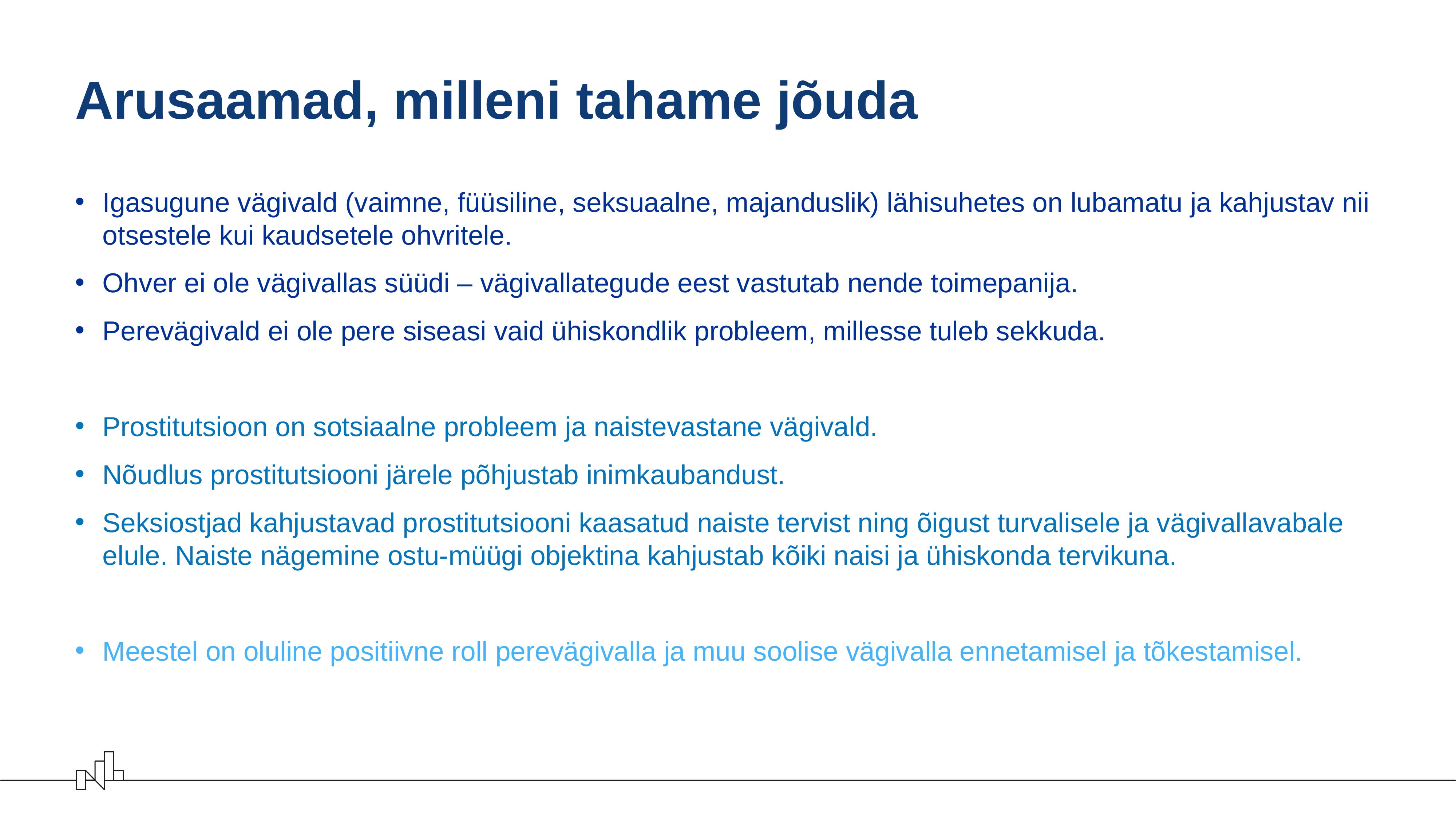

# Arusaamad, milleni tahame jõuda

Igasugune vägivald (vaimne, füüsiline, seksuaalne, majanduslik) lähisuhetes on lubamatu ja kahjustav nii otsestele kui kaudsetele ohvritele.
Ohver ei ole vägivallas süüdi – vägivallategude eest vastutab nende toimepanija.
Perevägivald ei ole pere siseasi vaid ühiskondlik probleem, millesse tuleb sekkuda.

Prostitutsioon on sotsiaalne probleem ja naistevastane vägivald.
Nõudlus prostitutsiooni järele põhjustab inimkaubandust.
Seksiostjad kahjustavad prostitutsiooni kaasatud naiste tervist ning õigust turvalisele ja vägivallavabale elule. Naiste nägemine ostu-müügi objektina kahjustab kõiki naisi ja ühiskonda tervikuna.

Meestel on oluline positiivne roll perevägivalla ja muu soolise vägivalla ennetamisel ja tõkestamisel.